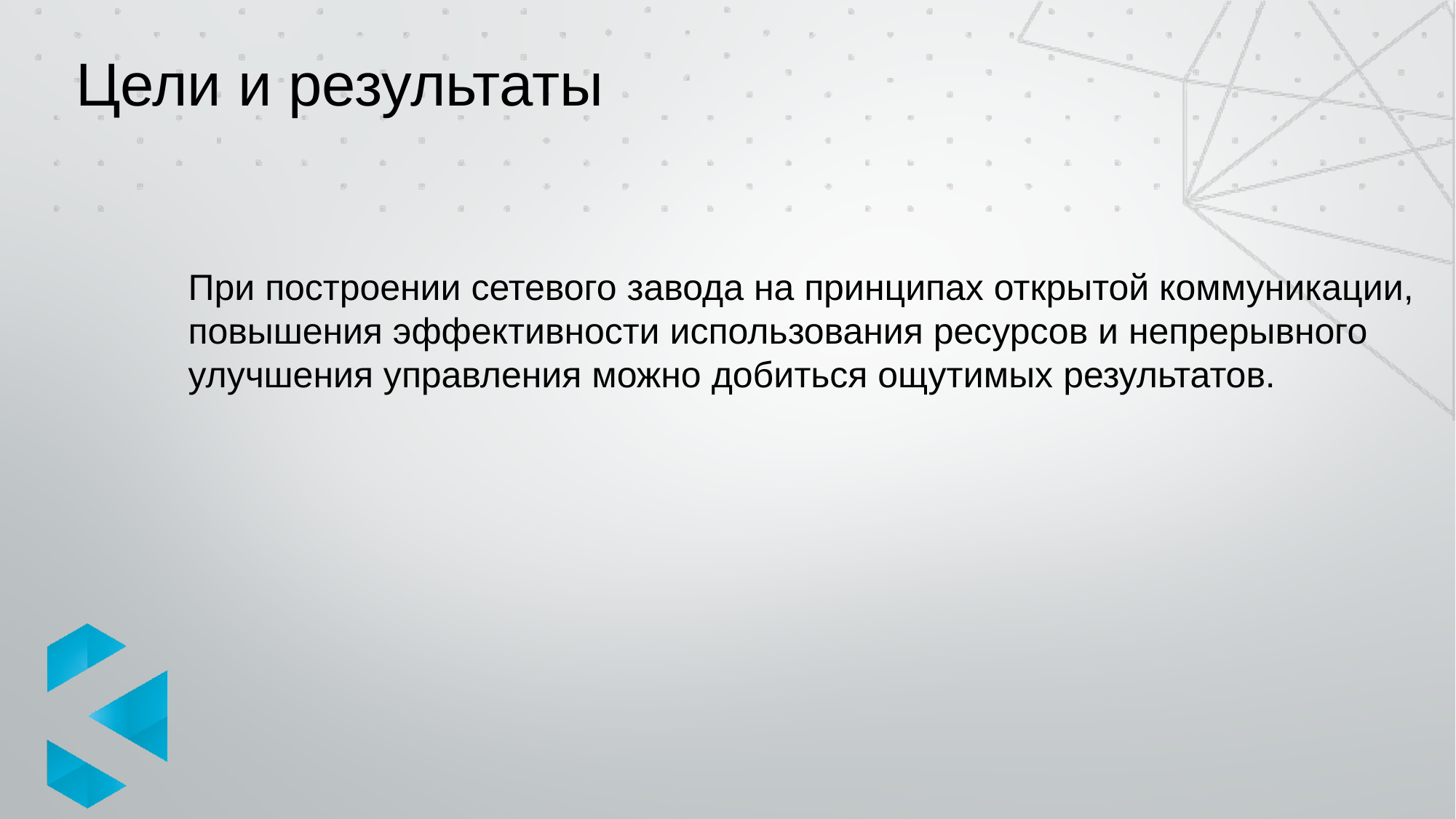

# Цели и результаты
При построении сетевого завода на принципах открытой коммуникации, повышения эффективности использования ресурсов и непрерывного улучшения управления можно добиться ощутимых результатов.